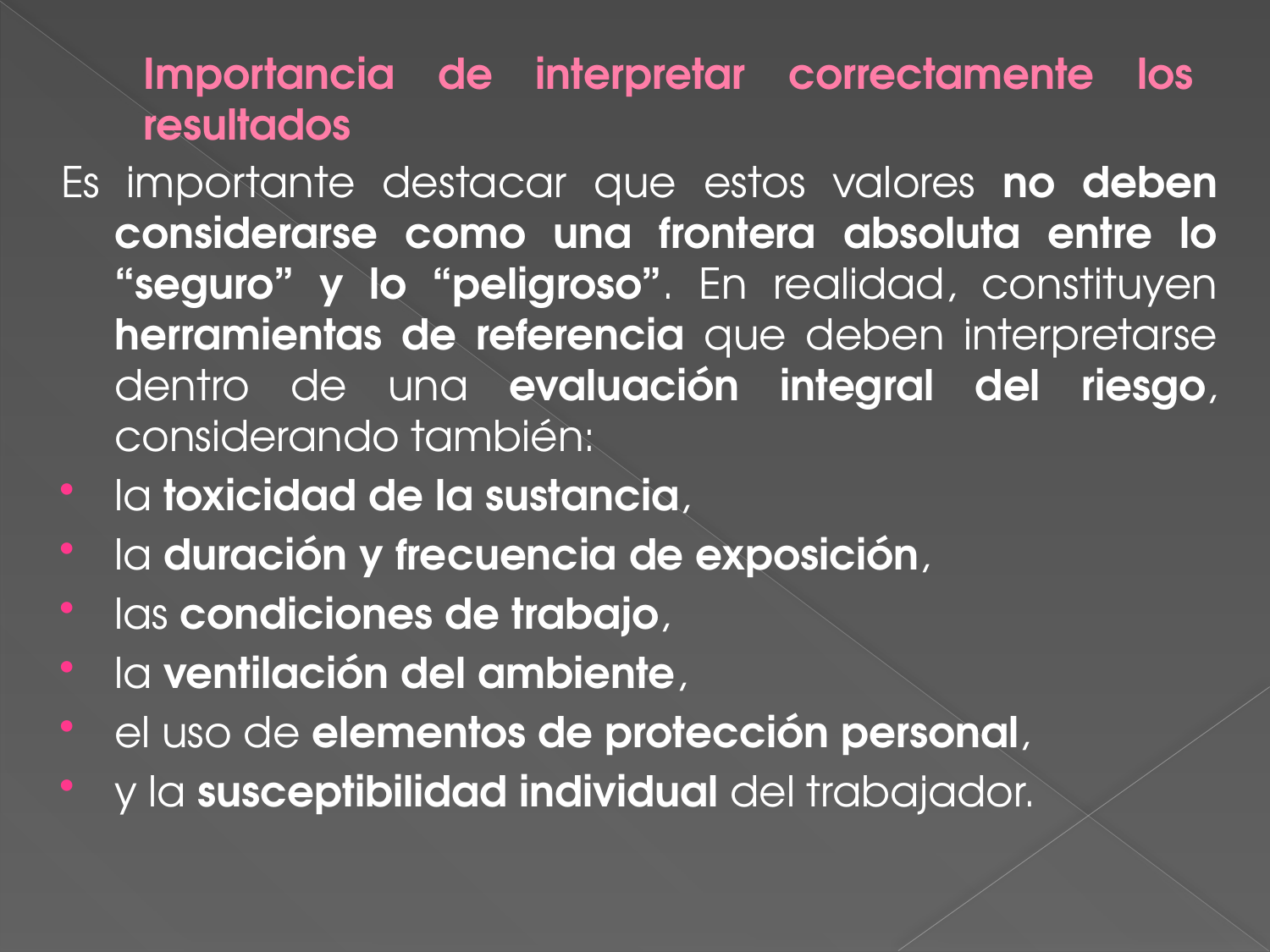

# Importancia de interpretar correctamente los resultados
Es importante destacar que estos valores no deben considerarse como una frontera absoluta entre lo “seguro” y lo “peligroso”. En realidad, constituyen herramientas de referencia que deben interpretarse dentro de una evaluación integral del riesgo, considerando también:
la toxicidad de la sustancia,
la duración y frecuencia de exposición,
las condiciones de trabajo,
la ventilación del ambiente,
el uso de elementos de protección personal,
y la susceptibilidad individual del trabajador.